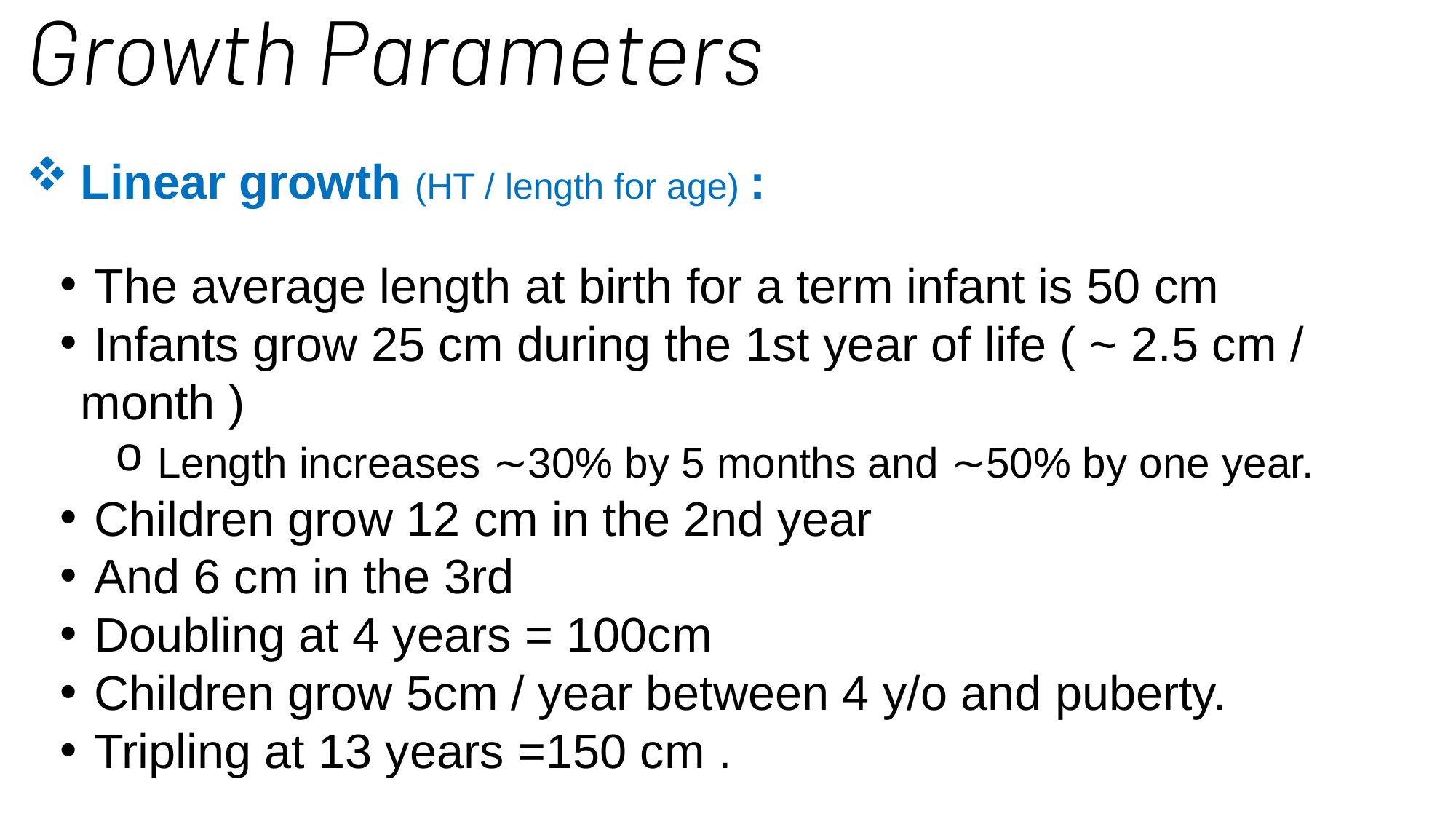

# Growth Parameters

Linear growth (HT / length for age) :

 The average length at birth for a term infant is 50 cm
 Infants grow 25 cm during the 1st year of life ( ~ 2.5 cm / month )
 Length increases ∼30% by 5 months and ∼50% by one year.
 Children grow 12 cm in the 2nd year
 And 6 cm in the 3rd
 Doubling at 4 years = 100cm
 Children grow 5cm / year between 4 y/o and puberty.
 Tripling at 13 years =150 cm .